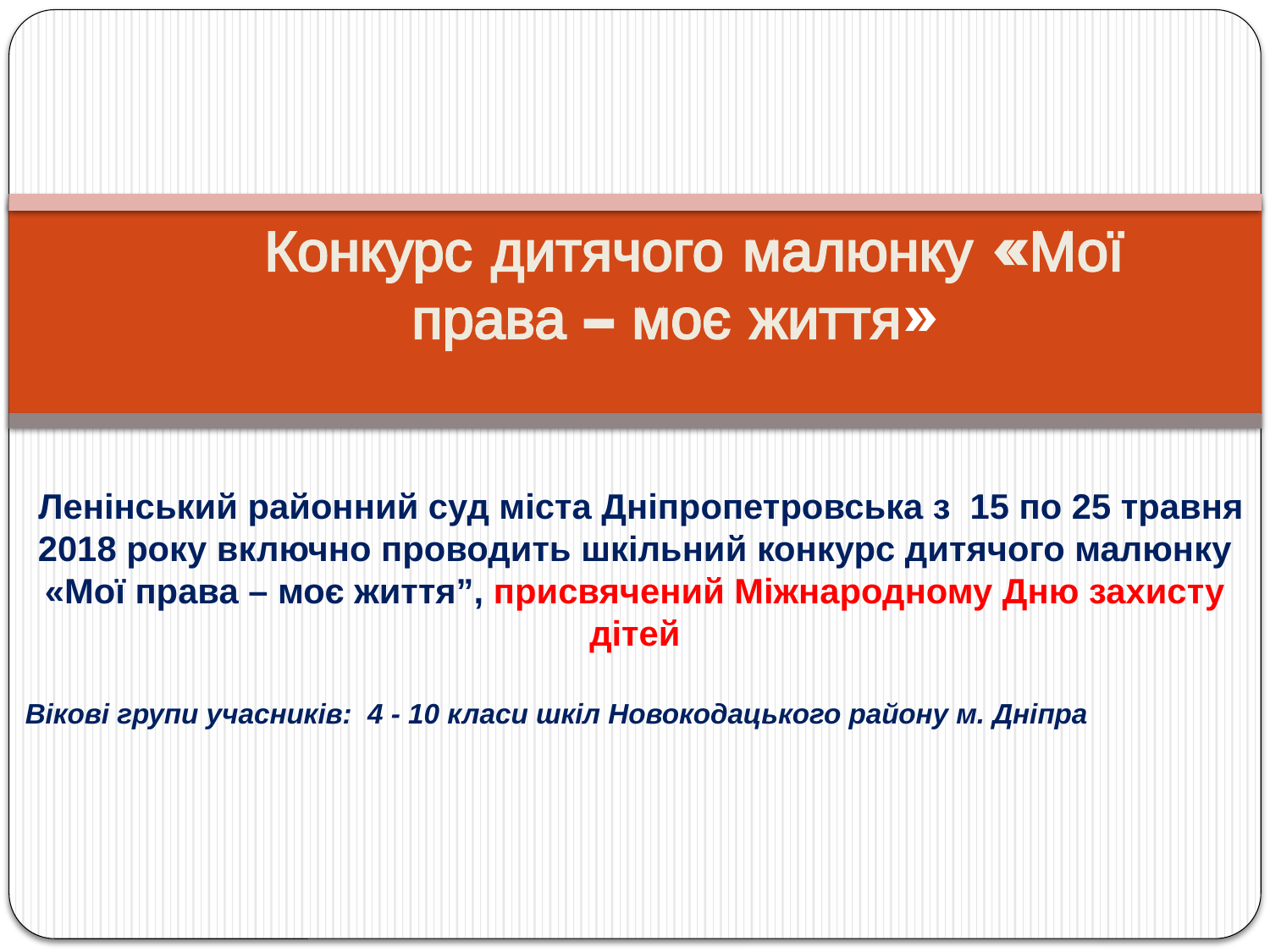

Конкурс дитячого малюнку «Мої права – моє життя»
Ленінський районний суд міста Дніпропетровська з  15 по 25 травня 2018 року включно проводить шкільний конкурс дитячого малюнку «Мої права – моє життя”, присвячений Міжнародному Дню захисту дітей

Вікові групи учасників:  4 - 10 класи шкіл Новокодацького району м. Дніпра